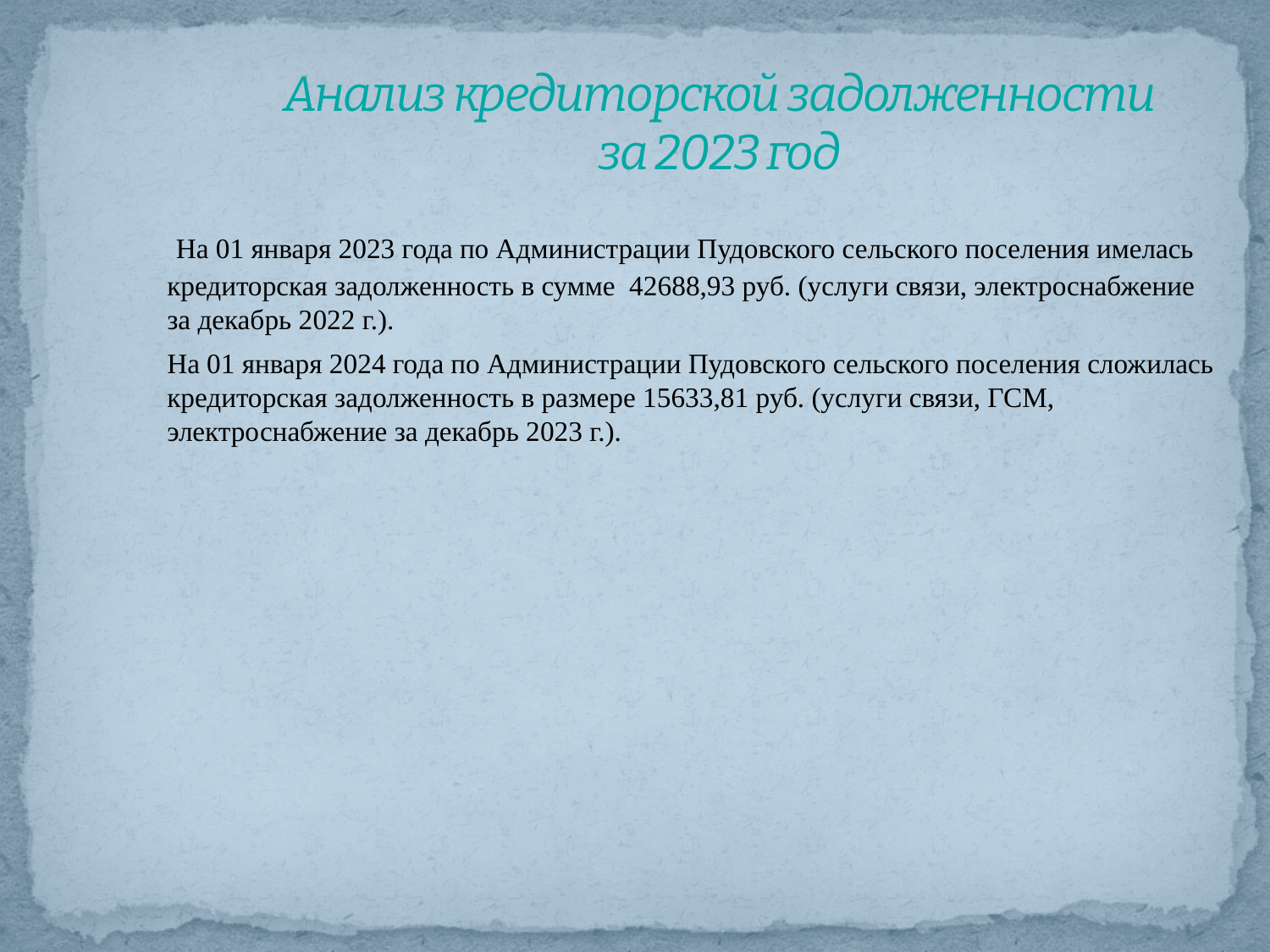

# Анализ кредиторской задолженности за 2023 год
 На 01 января 2023 года по Администрации Пудовского сельского поселения имелась кредиторская задолженность в сумме  42688,93 руб. (услуги связи, электроснабжение за декабрь 2022 г.).
На 01 января 2024 года по Администрации Пудовского сельского поселения сложилась кредиторская задолженность в размере 15633,81 руб. (услуги связи, ГСМ, электроснабжение за декабрь 2023 г.).